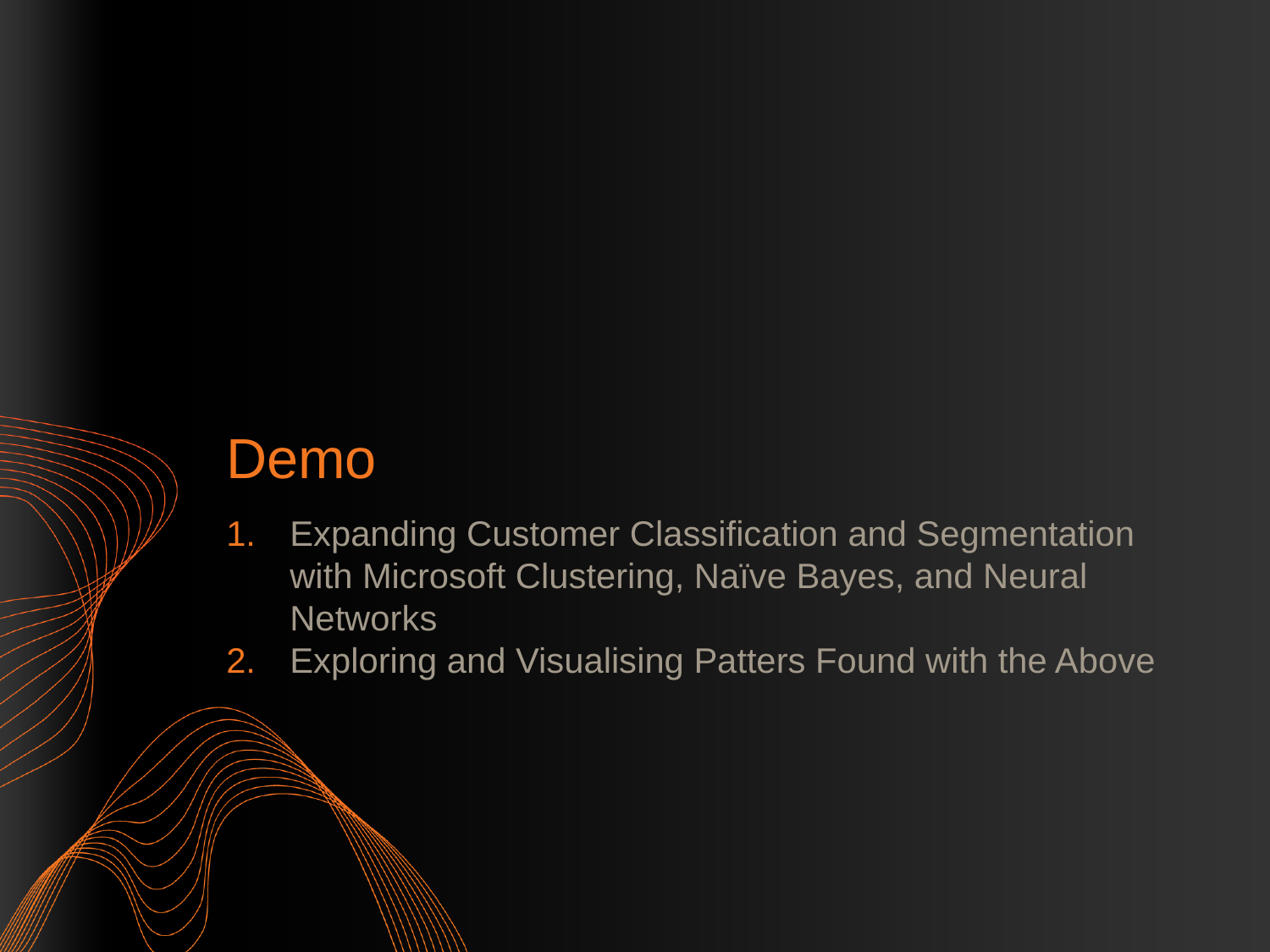

# Demo
Expanding Customer Classification and Segmentation with Microsoft Clustering, Naïve Bayes, and Neural Networks
Exploring and Visualising Patters Found with the Above